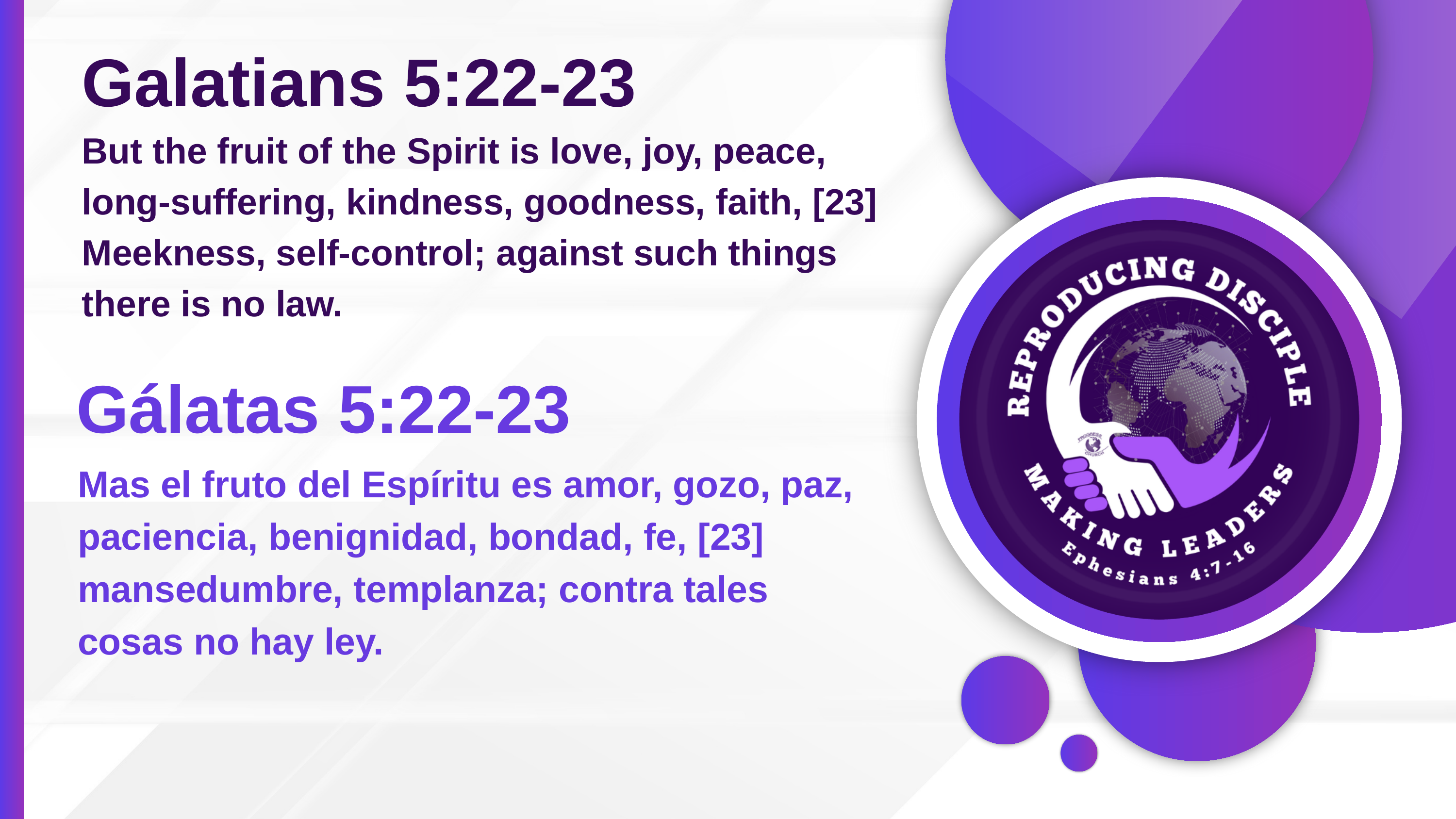

Galatians 5:22-23
But the fruit of the Spirit is love, joy, peace, long-suffering, kindness, goodness, faith, [23] Meekness, self-control; against such things there is no law.

Gálatas 5:22-23
Mas el fruto del Espíritu es amor, gozo, paz, paciencia, benignidad, bondad, fe, [23] mansedumbre, templanza; contra tales cosas no hay ley.